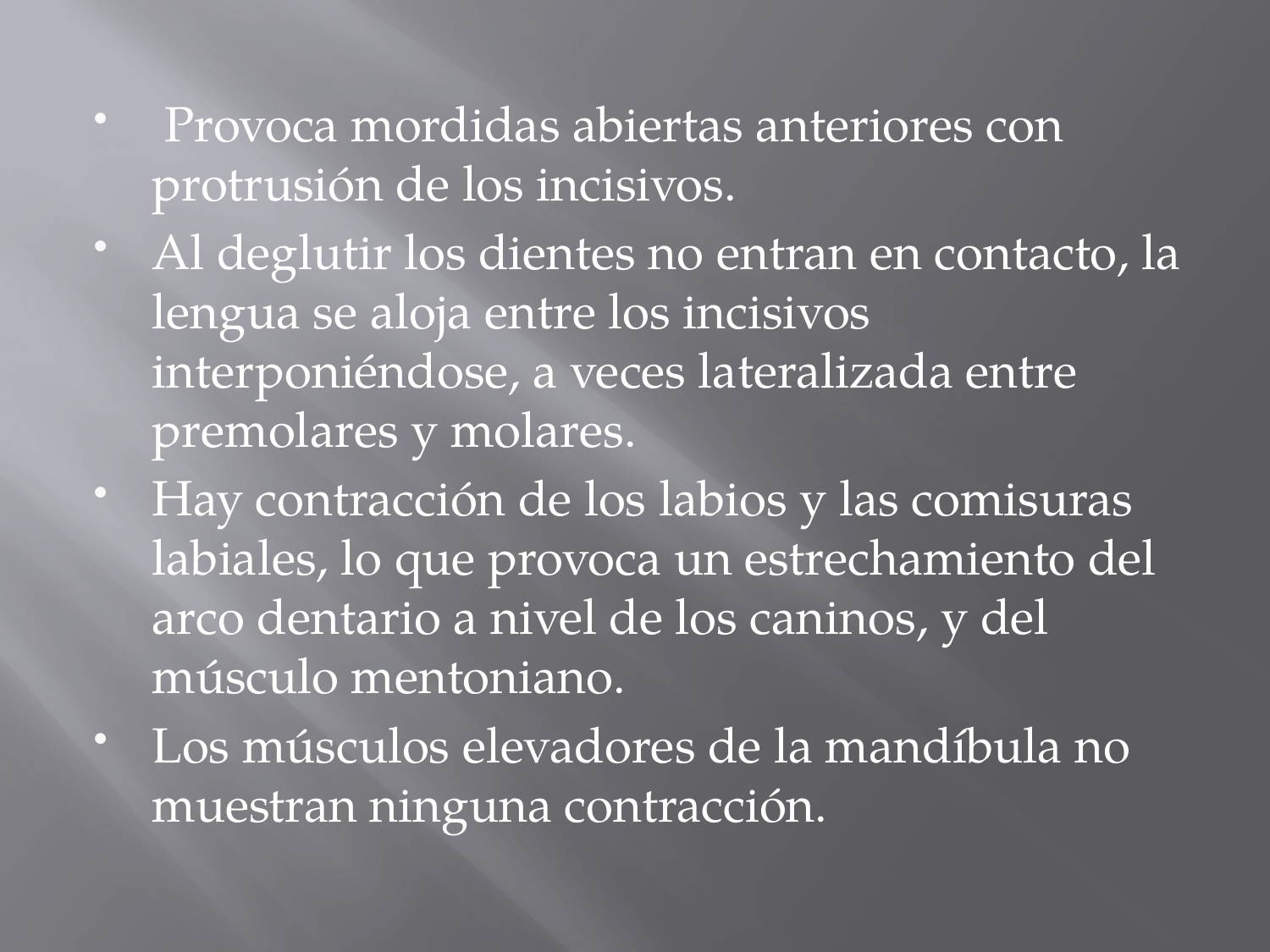

Provoca mordidas abiertas anteriores con protrusión de los incisivos.
Al deglutir los dientes no entran en contacto, la lengua se aloja entre los incisivos interponiéndose, a veces lateralizada entre premolares y molares.
Hay contracción de los labios y las comisuras labiales, lo que provoca un estrechamiento del arco dentario a nivel de los caninos, y del músculo mentoniano.
Los músculos elevadores de la mandíbula no muestran ninguna contracción.